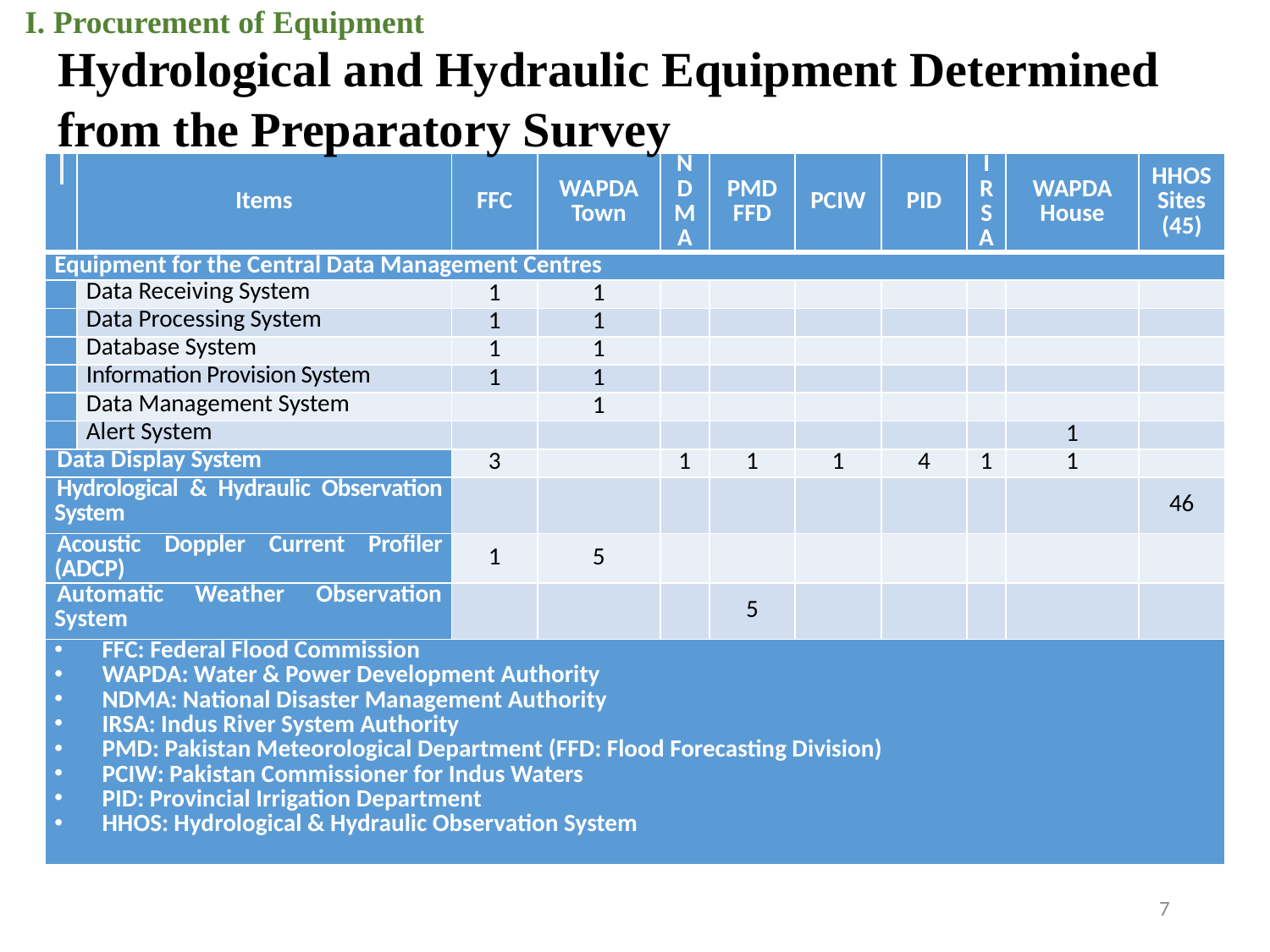

I. Procurement of Equipment
Hydrological and Hydraulic Equipment Determined
from the Preparatory Survey
|  | Items | FFC | WAPDA Town | NDMA | PMD FFD | PCIW | PID | IRSA | WAPDA House | HHOS Sites (45) |
| --- | --- | --- | --- | --- | --- | --- | --- | --- | --- | --- |
| Equipment for the Central Data Management Centres |  |  |  |  |  |  |  |  |  |  |
|  | Data Receiving System | 1 | 1 |  |  |  |  |  |  |  |
|  | Data Processing System | 1 | 1 |  |  |  |  |  |  |  |
|  | Database System | 1 | 1 |  |  |  |  |  |  |  |
|  | Information Provision System | 1 | 1 |  |  |  |  |  |  |  |
|  | Data Management System |  | 1 |  |  |  |  |  |  |  |
|  | Alert System |  |  |  |  |  |  |  | 1 |  |
| Data Display System |  | 3 |  | 1 | 1 | 1 | 4 | 1 | 1 |  |
| Hydrological & Hydraulic Observation System |  |  |  |  |  |  |  |  |  | 46 |
| Acoustic Doppler Current Profiler (ADCP) |  | 1 | 5 |  |  |  |  |  |  |  |
| Automatic Weather Observation System |  |  |  |  | 5 |  |  |  |  |  |
| FFC: Federal Flood Commission WAPDA: Water & Power Development Authority NDMA: National Disaster Management Authority IRSA: Indus River System Authority PMD: Pakistan Meteorological Department (FFD: Flood Forecasting Division) PCIW: Pakistan Commissioner for Indus Waters PID: Provincial Irrigation Department HHOS: Hydrological & Hydraulic Observation System |  |  |  |  |  |  |  |  |  |  |
7